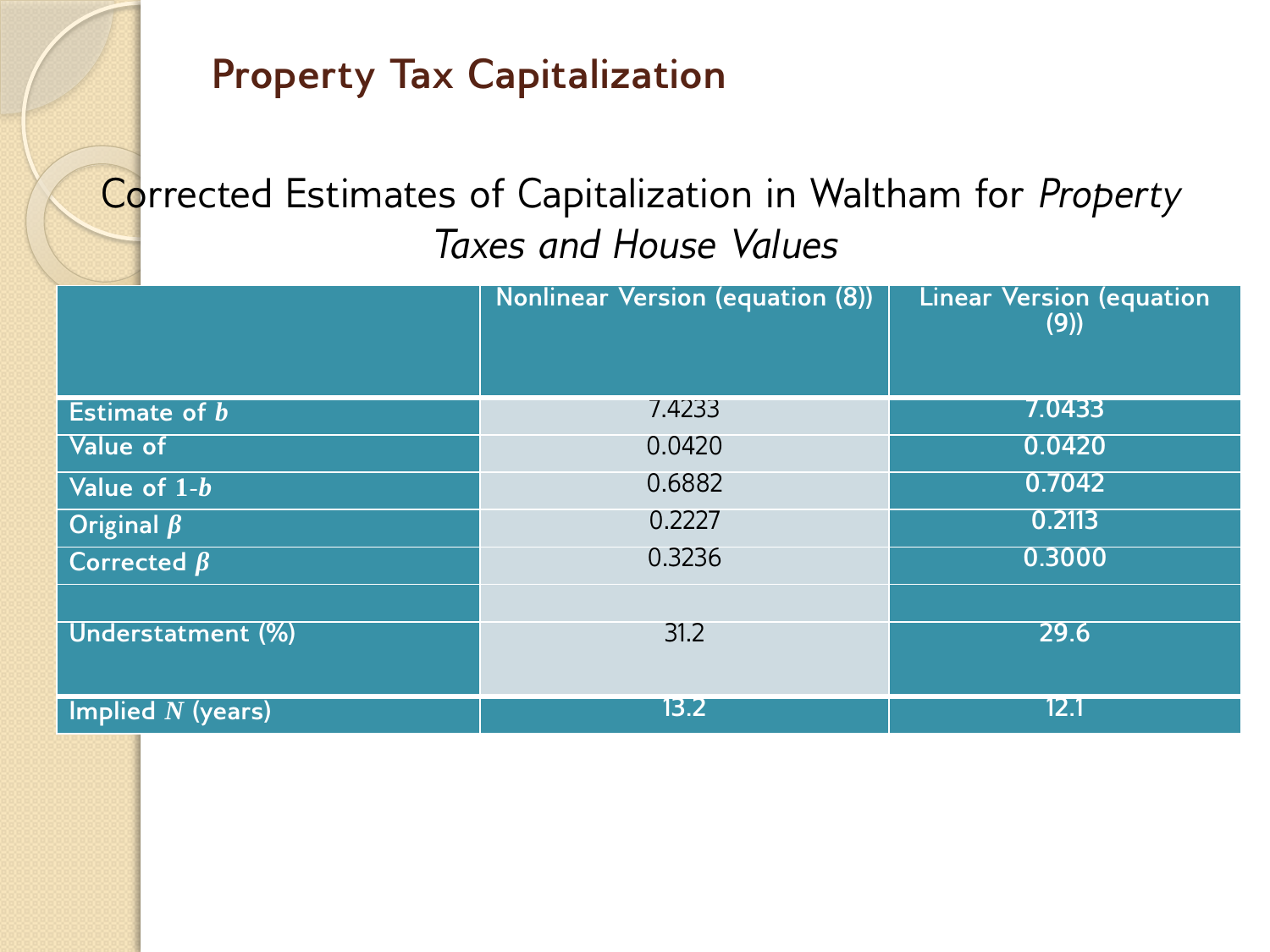

# Property Tax Capitalization
Corrected Estimates of Capitalization in Waltham for Property Taxes and House Values
|  | Nonlinear Version (equation (8)) | Linear Version (equation (9)) |
| --- | --- | --- |
| Estimate of b | 7.4233 | 7.0433 |
| Value of | 0.0420 | 0.0420 |
| Value of 1-b | 0.6882 | 0.7042 |
| Original β | 0.2227 | 0.2113 |
| Corrected β | 0.3236 | 0.3000 |
|  |  |  |
| Understatment (%) | 31.2 | 29.6 |
| Implied N (years) | 13.2 | 12.1 |